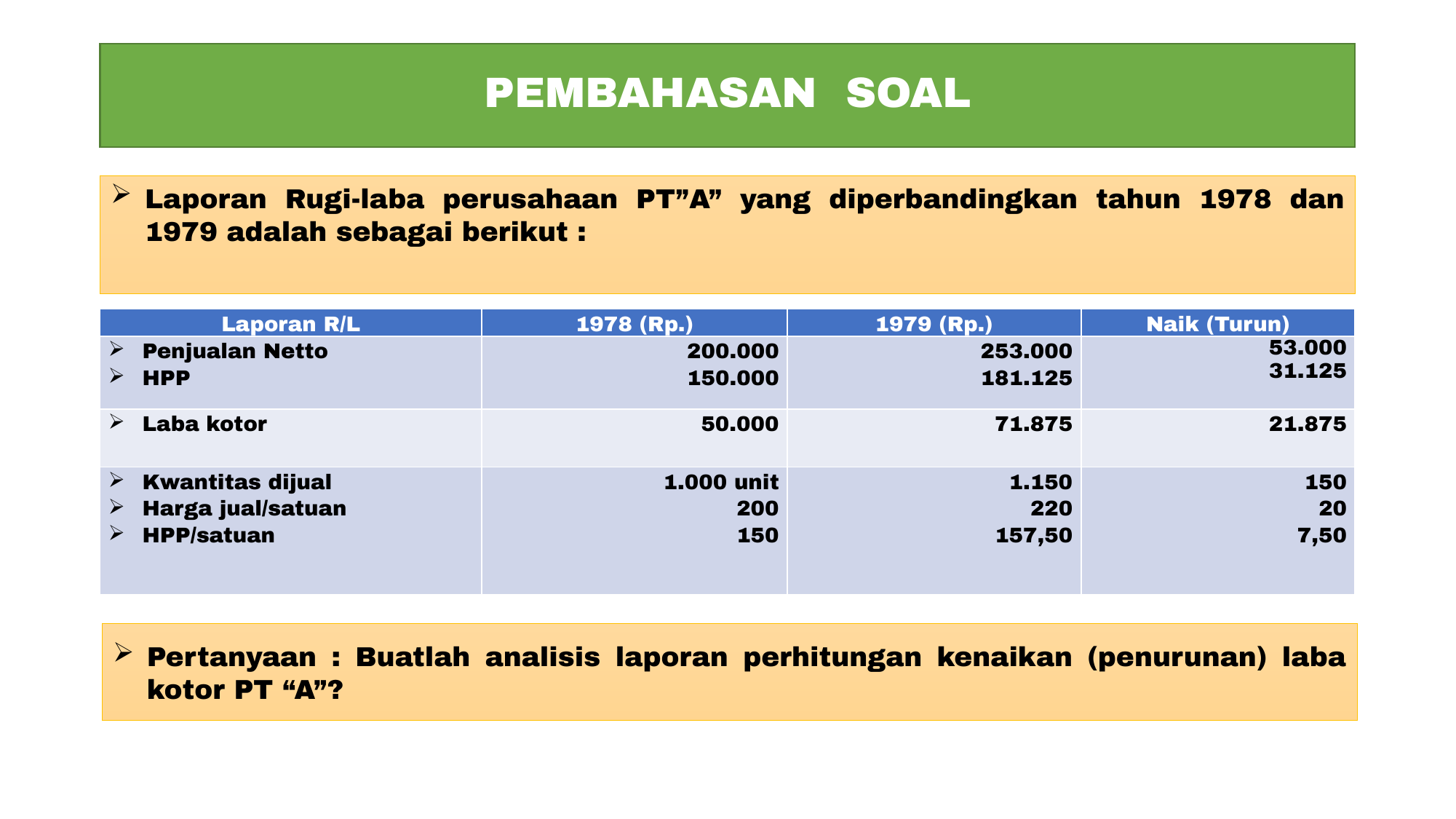

# PEMBAHASAN  SOAL
Laporan Rugi-laba perusahaan PT”A” yang diperbandingkan tahun 1978 dan 1979 adalah sebagai berikut :

| Laporan R/L | 1978 (Rp.) | 1979 (Rp.) | Naik (Turun) |
| --- | --- | --- | --- |
| Penjualan Netto HPP | 200.000 150.000 | 253.000 181.125 | 53.000 31.125 |
| Laba kotor | 50.000 | 71.875 | 21.875 |
| Kwantitas dijual Harga jual/satuan HPP/satuan | 1.000 unit 200 150 | 1.150 220 157,50 | 150 20 7,50 |
Pertanyaan : Buatlah analisis laporan perhitungan kenaikan (penurunan) laba kotor PT “A”?